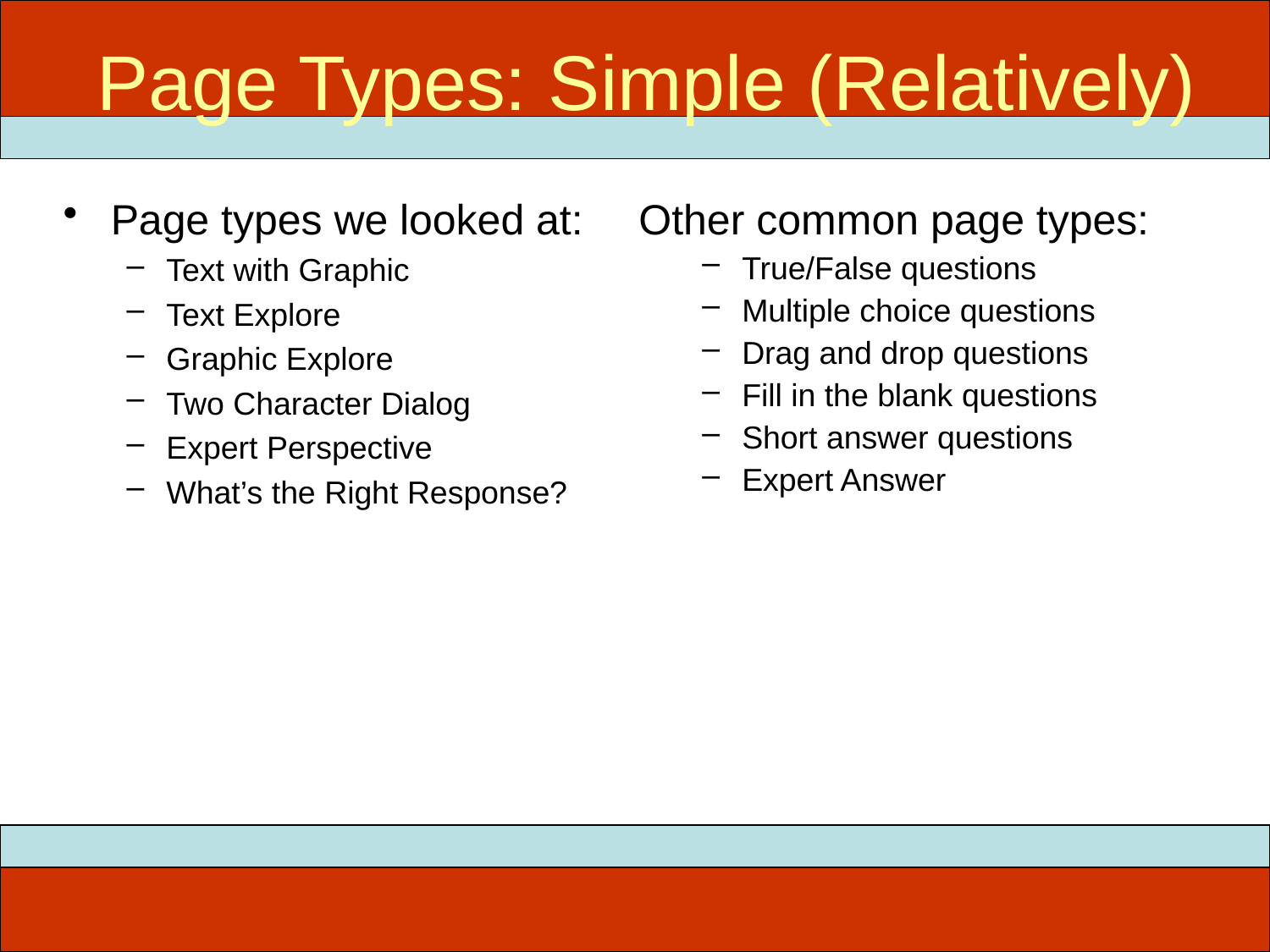

Page Types: Simple (Relatively)
Page types we looked at:
Text with Graphic
Text Explore
Graphic Explore
Two Character Dialog
Expert Perspective
What’s the Right Response?

Other common page types:
True/False questions
Multiple choice questions
Drag and drop questions
Fill in the blank questions
Short answer questions
Expert Answer